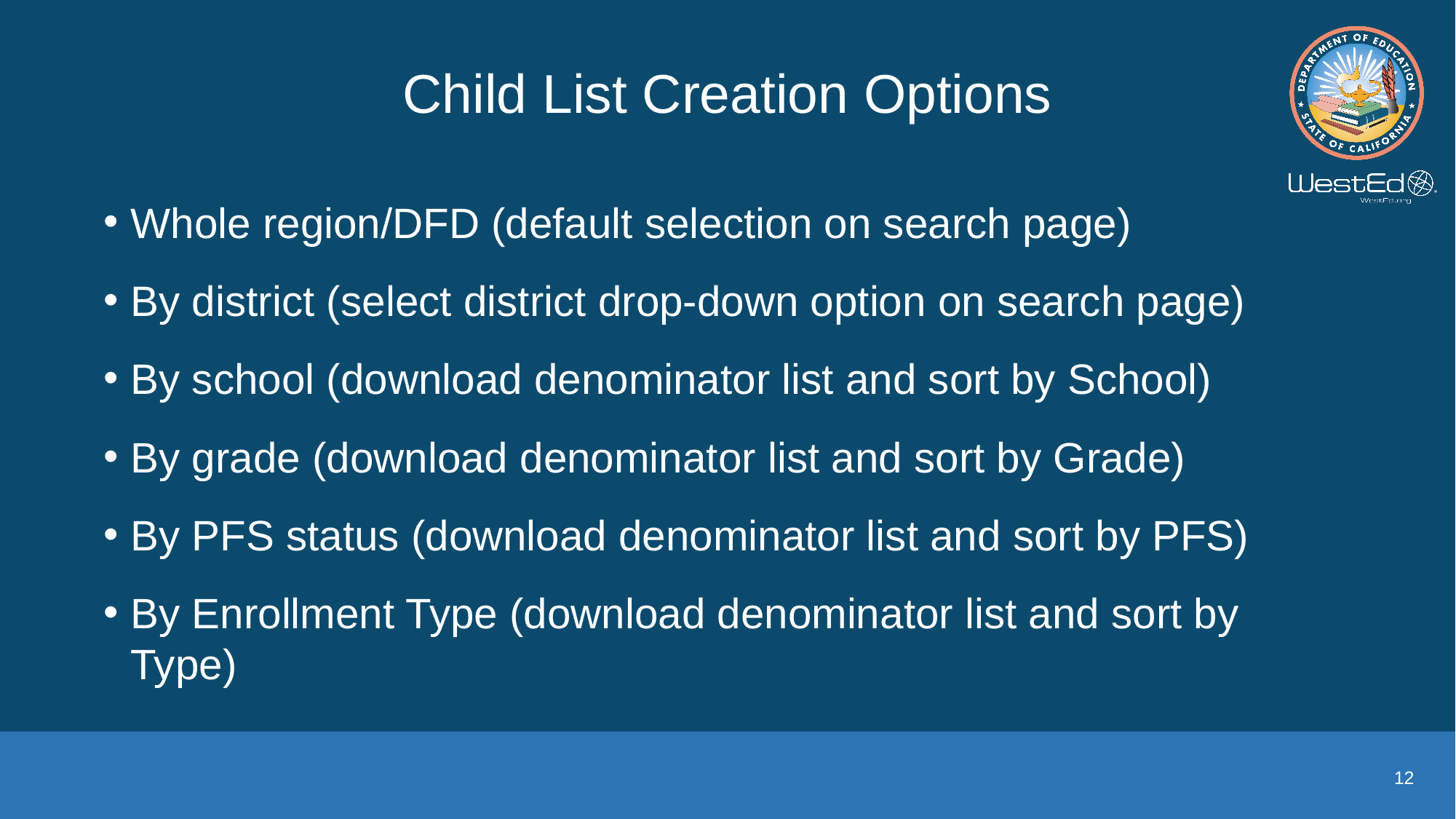

# Child List Creation Options
Whole region/DFD (default selection on search page)
By district (select district drop-down option on search page)
By school (download denominator list and sort by School)
By grade (download denominator list and sort by Grade)
By PFS status (download denominator list and sort by PFS)
By Enrollment Type (download denominator list and sort by Type)